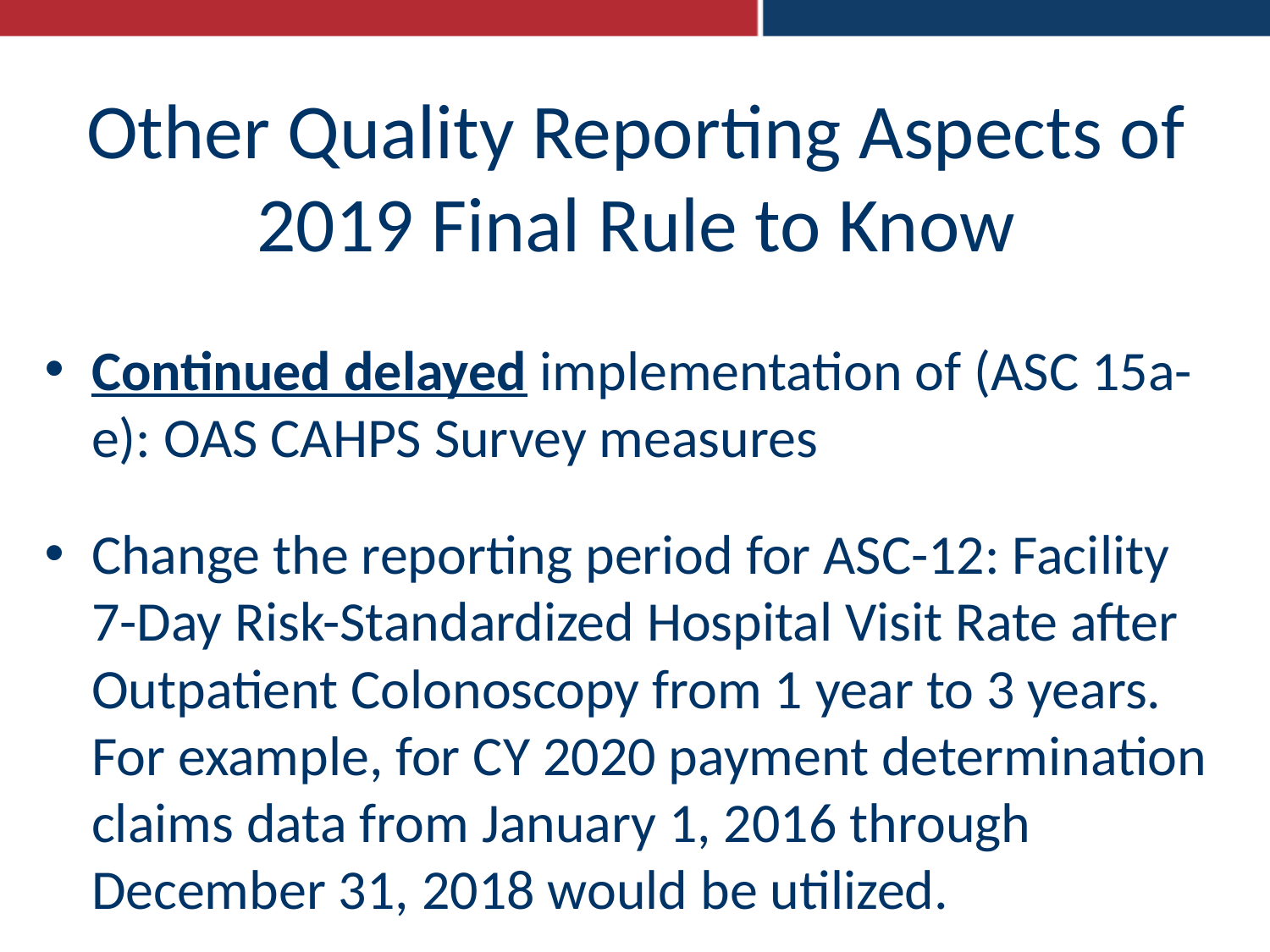

# Other Quality Reporting Aspects of 2019 Final Rule to Know
Continued delayed implementation of (ASC 15a-e): OAS CAHPS Survey measures

Change the reporting period for ASC-12: Facility 7-Day Risk-Standardized Hospital Visit Rate after Outpatient Colonoscopy from 1 year to 3 years. For example, for CY 2020 payment determination claims data from January 1, 2016 through December 31, 2018 would be utilized.